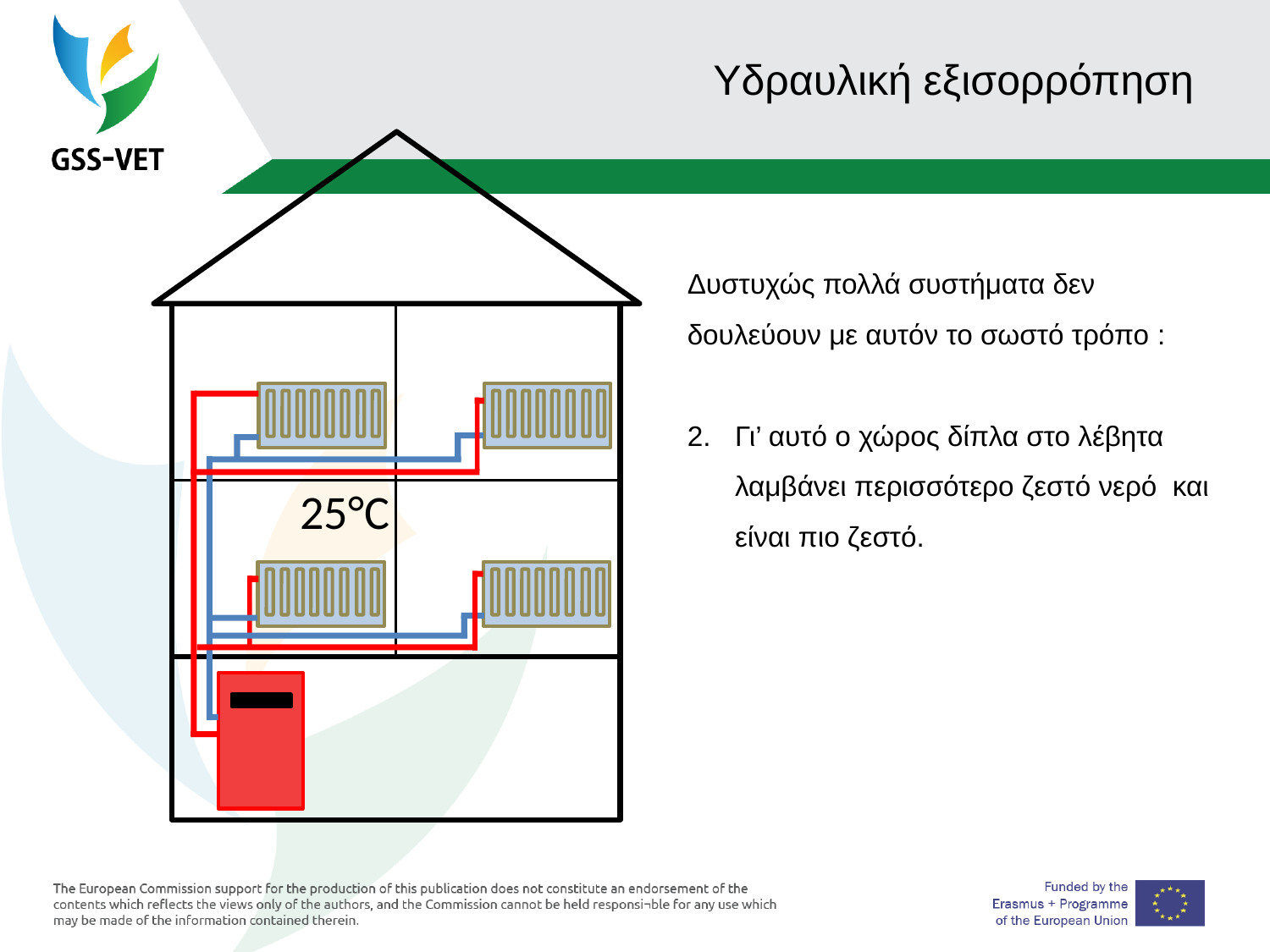

# Υδραυλική εξισορρόπηση

Δυστυχώς πολλά συστήματα δεν δουλεύουν με αυτόν το σωστό τρόπο :

Γι’ αυτό ο χώρος δίπλα στο λέβητα λαμβάνει περισσότερο ζεστό νερό  και είναι πιο ζεστό.

25°C